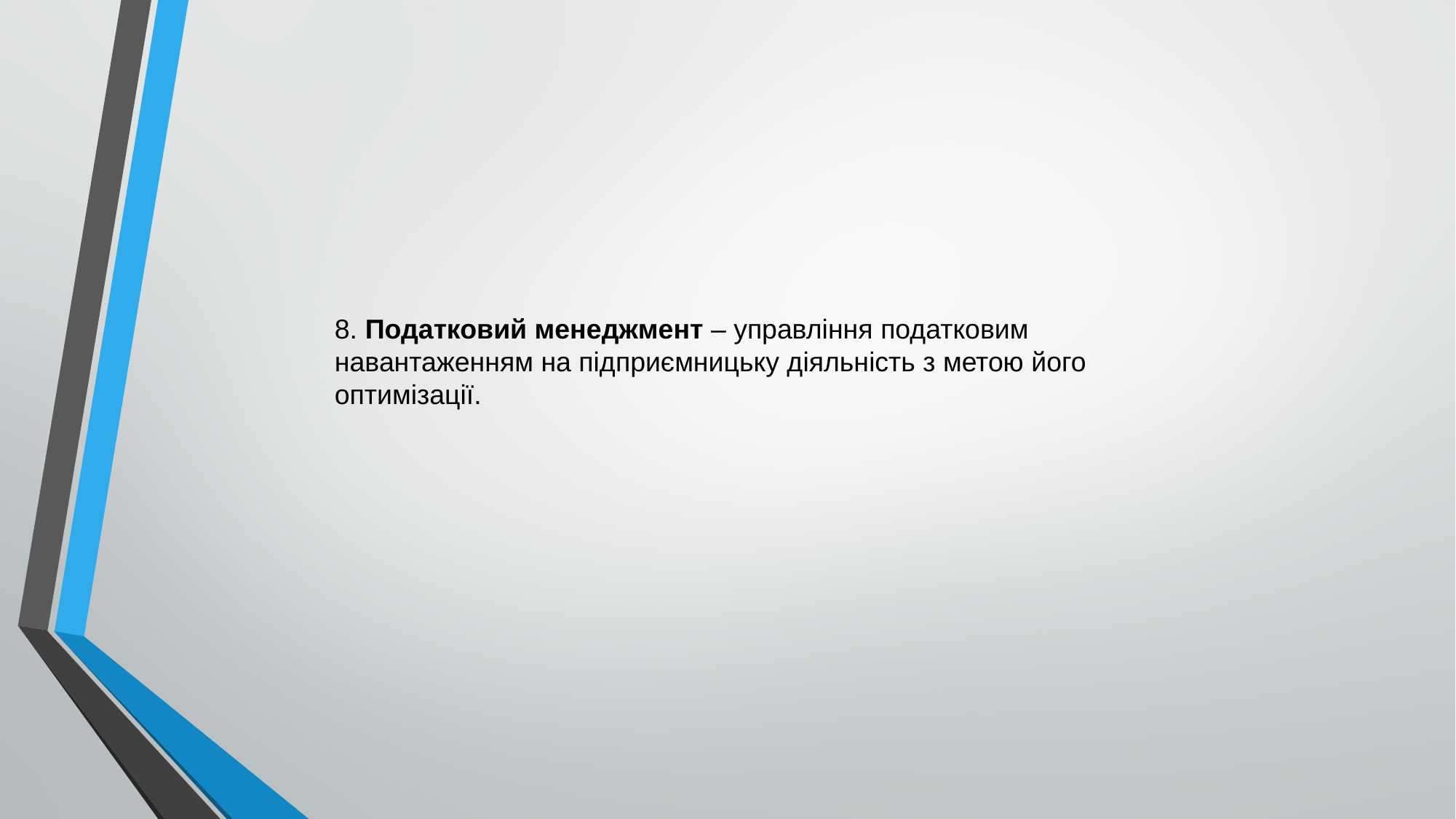

8. Податковий менеджмент – управління податковим навантаженням на підприємницьку діяльність з метою його оптимізації.